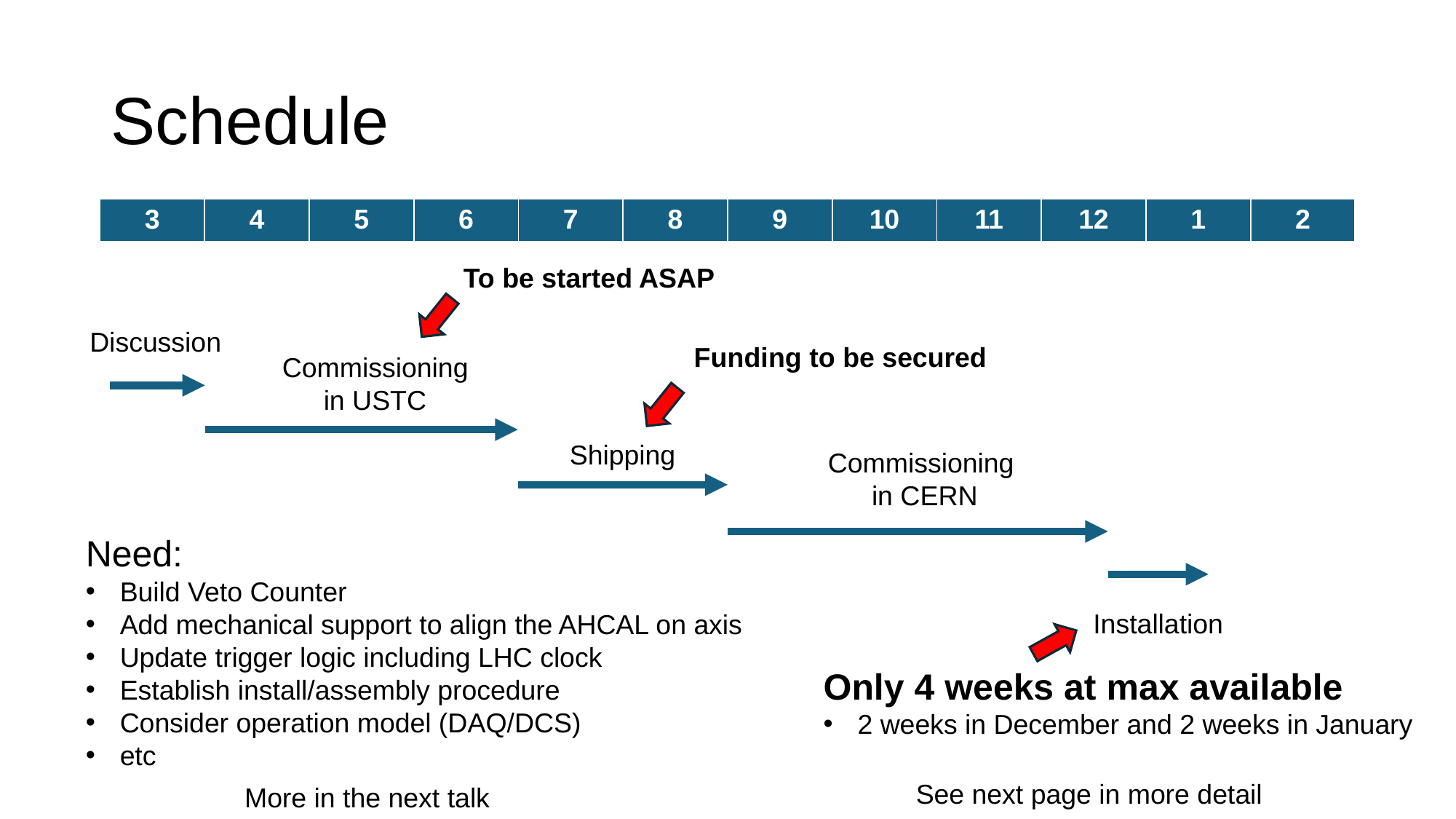

# Schedule
| 3 | 4 | 5 | 6 | 7 | 8 | 9 | 10 | 11 | 12 | 1 | 2 |
| --- | --- | --- | --- | --- | --- | --- | --- | --- | --- | --- | --- |
To be started ASAP

Discussion
Funding to be secured
Commissioning
in USTC

Shipping
Commissioning
in CERN
Need:
Build Veto Counter
Add mechanical support to align the AHCAL on axis
Update trigger logic including LHC clock
Establish install/assembly procedure
Consider operation model (DAQ/DCS)
etc
Installation

Only 4 weeks at max available
2 weeks in December and 2 weeks in January
See next page in more detail
More in the next talk